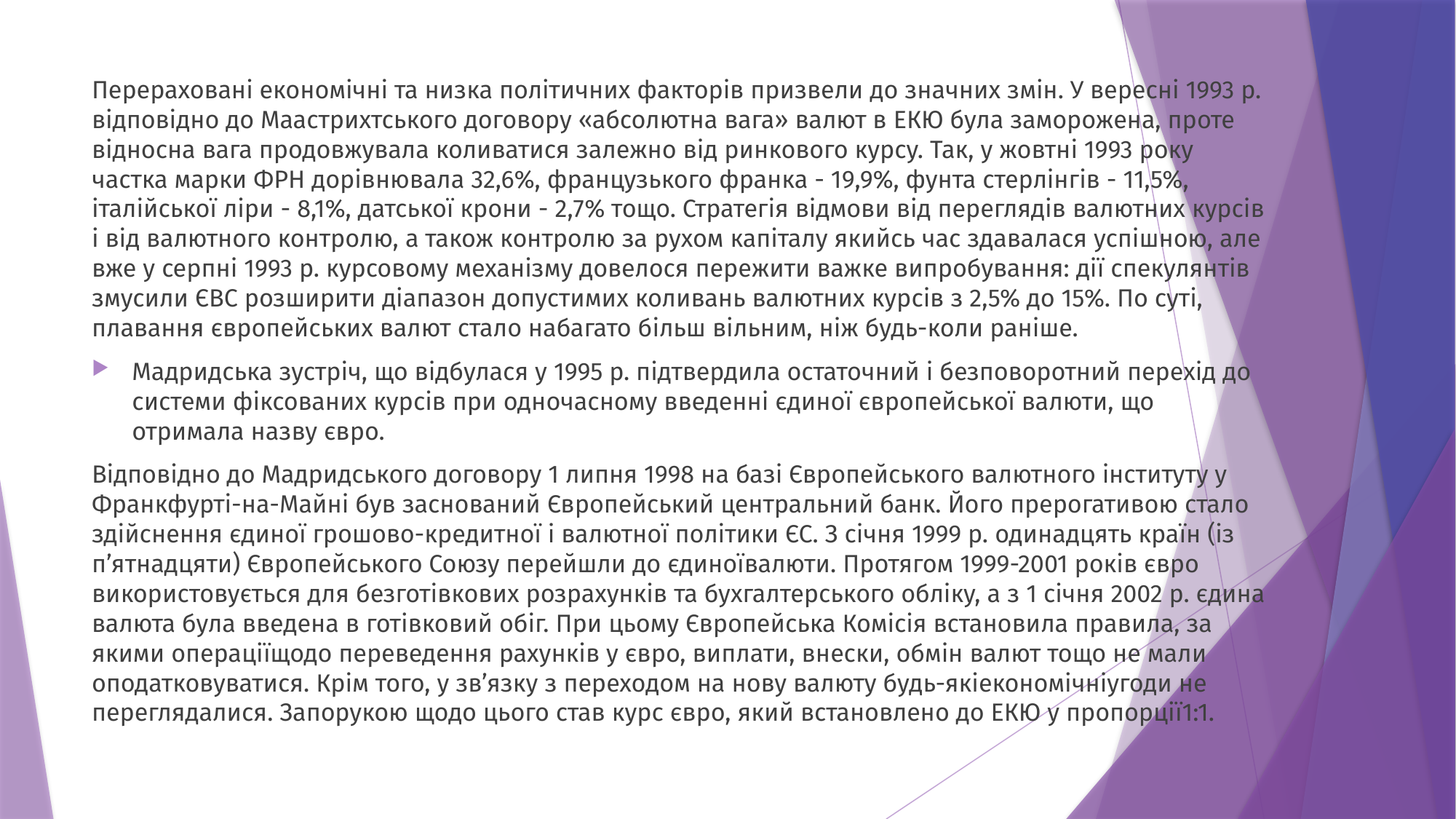

Перераховані економічні та низка політичних факторів призвели до значних змін. У вересні 1993 р. відповідно до Маастрихтського договору «абсолютна вага» валют в ЕКЮ була заморожена, проте відносна вага продовжувала коливатися залежно від ринкового курсу. Так, у жовтні 1993 року частка марки ФРН дорівнювала 32,6%, французького франка - 19,9%, фунта стерлінгів - 11,5%, італійської ліри - 8,1%, датської крони - 2,7% тощо. Стратегія відмови від переглядів валютних курсів і від валютного контролю, а також контролю за рухом капіталу якийсь час здавалася успішною, але вже у серпні 1993 р. курсовому механізму довелося пережити важке випробування: дії спекулянтів змусили ЄВС розширити діапазон допустимих коливань валютних курсів з 2,5% до 15%. По суті, плавання європейських валют стало набагато більш вільним, ніж будь-коли раніше.
Мадридська зустріч, що відбулася у 1995 р. підтвердила остаточний і безповоротний перехід до системи фіксованих курсів при одночасному введенні єдиної європейської валюти, що отримала назву євро.
Відповідно до Мадридського договору 1 липня 1998 на базі Європейського валютного інституту у Франкфурті-на-Майні був заснований Європейський центральний банк. Його прерогативою стало здійснення єдиної грошово-кредитної і валютної політики ЄС. З січня 1999 р. одинадцять країн (із п’ятнадцяти) Європейського Союзу перейшли до єдиноївалюти. Протягом 1999-2001 років євро використовується для безготівкових розрахунків та бухгалтерського обліку, а з 1 січня 2002 р. єдина валюта була введена в готівковий обіг. При цьому Європейська Комісія встановила правила, за якими операціїщодо переведення рахунків у євро, виплати, внески, обмін валют тощо не мали оподатковуватися. Крім того, у зв’язку з переходом на нову валюту будь-якіекономічніугоди не переглядалися. Запорукою щодо цього став курс євро, який встановлено до ЕКЮ у пропорції1:1.